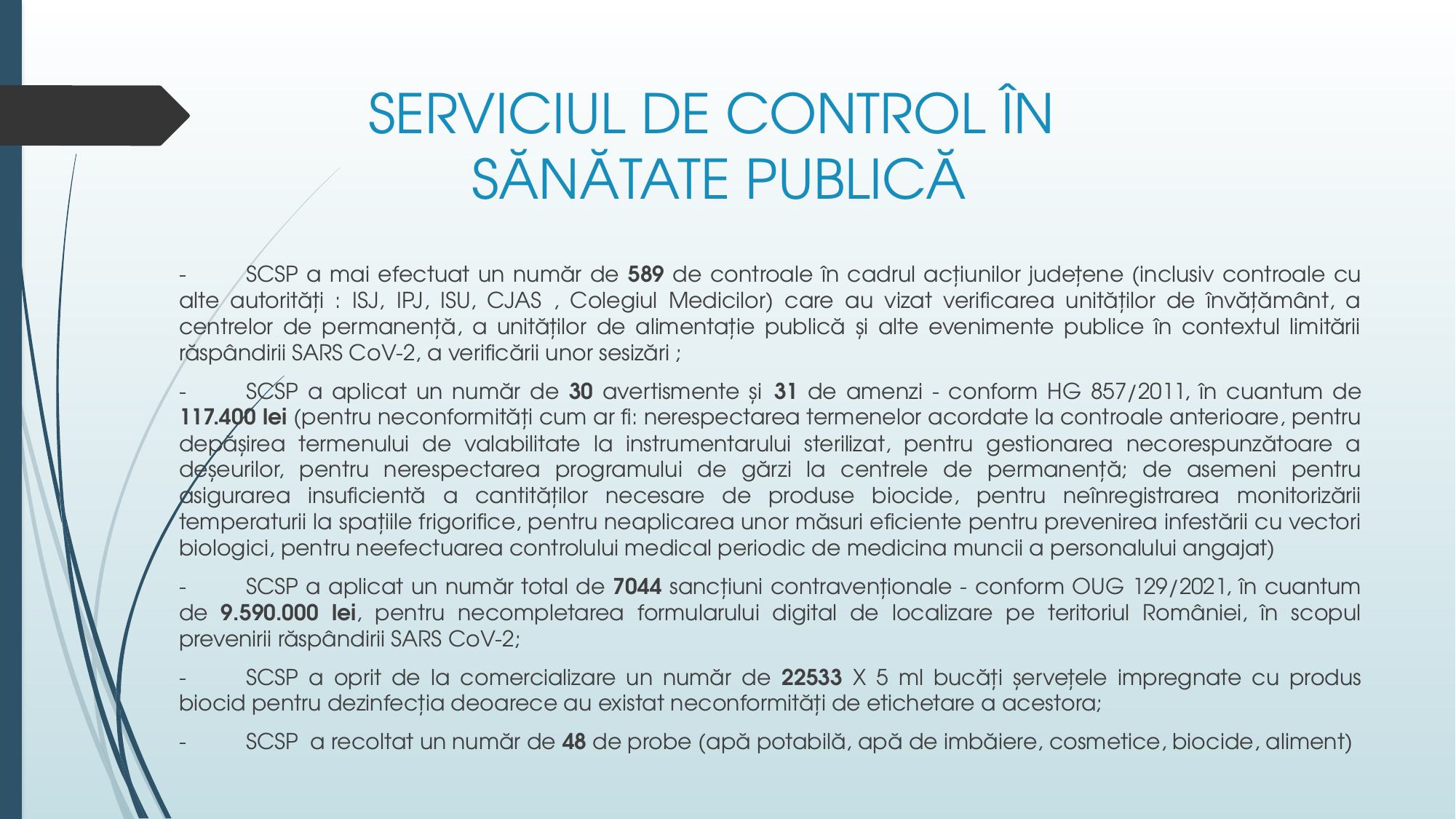

# SERVICIUL DE CONTROL ÎN SĂNĂTATE PUBLICĂ
-          SCSP a mai efectuat un număr de 589 de controale în cadrul acțiunilor județene (inclusiv controale cu alte autorități : ISJ,  IPJ, ISU, CJAS , Colegiul Medicilor) care au vizat verificarea unităților de învățământ, a centrelor de permanență, a unităților de alimentație publică și alte evenimente publice în contextul limitării răspândirii SARS CoV-2, a verificării unor sesizări ;
-          SCSP a aplicat un număr de 30 avertismente și  31 de amenzi - conform HG 857/2011, în cuantum de 117.400 lei (pentru neconformități cum ar fi: nerespectarea termenelor acordate la controale anterioare, pentru depășirea termenului de valabilitate la instrumentarului sterilizat, pentru gestionarea necorespunzătoare a deșeurilor, pentru nerespectarea programului de gărzi la centrele de permanență; de asemeni pentru asigurarea insuficientă a cantităților necesare de produse biocide, pentru neînregistrarea monitorizării temperaturii la spațiile frigorifice, pentru neaplicarea unor măsuri eficiente pentru prevenirea infestării cu vectori biologici, pentru neefectuarea controlului medical periodic de medicina muncii a personalului angajat)
-          SCSP a aplicat un număr total de 7044 sancțiuni contravenționale - conform OUG 129/2021, în cuantum de 9.590.000 lei, pentru necompletarea formularului digital de localizare pe teritoriul României, în scopul prevenirii răspândirii SARS CoV-2;
-          SCSP a oprit de la comercializare un număr de 22533 X 5 ml bucăți șervețele impregnate cu produs biocid pentru dezinfecția deoarece au existat neconformități de etichetare a acestora;
-          SCSP  a recoltat un număr de 48 de probe (apă potabilă, apă de imbăiere, cosmetice, biocide, aliment)